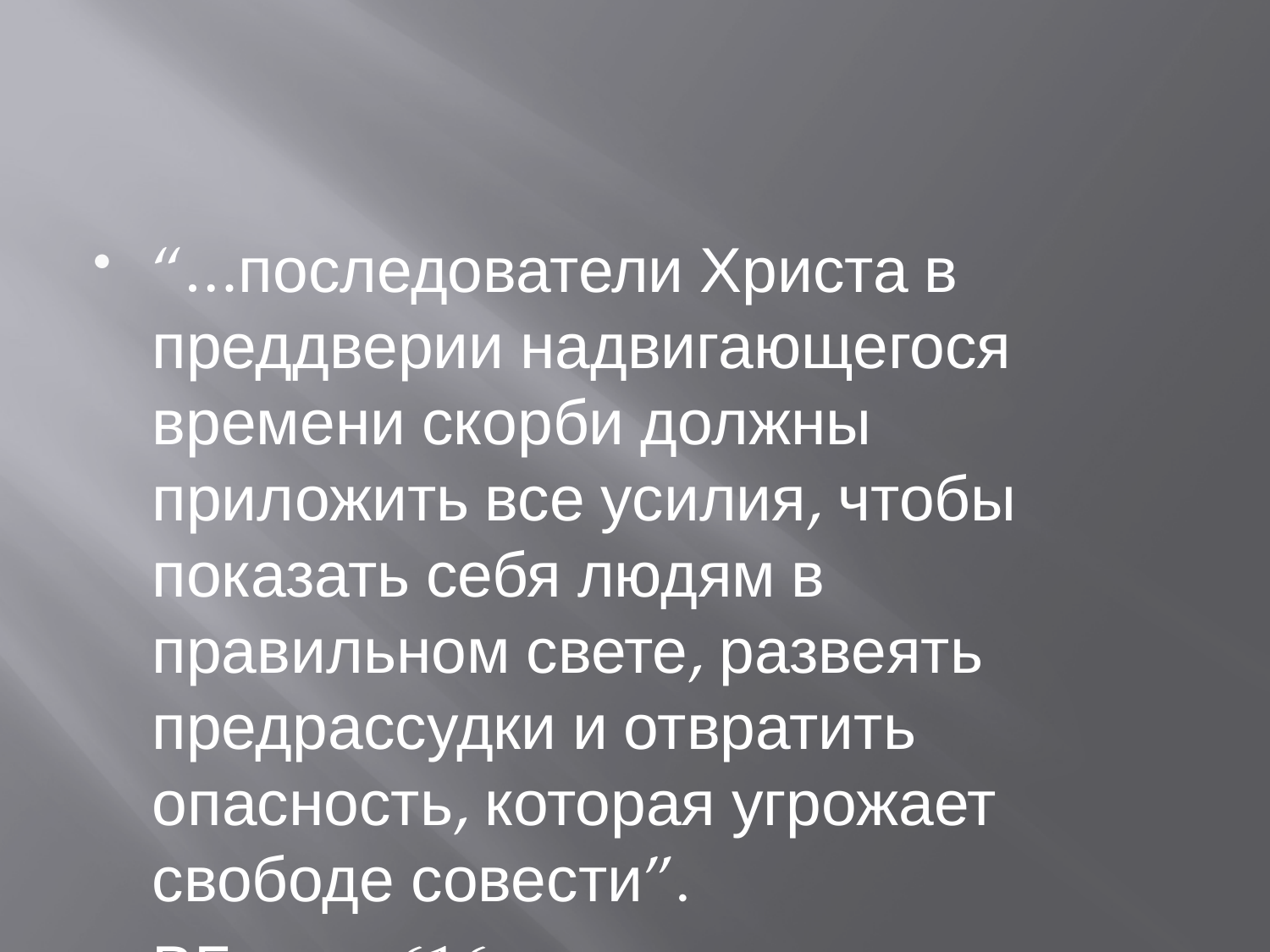

#
“…последователи Христа в преддверии надвигающегося времени скорби должны приложить все усилия, чтобы показать себя людям в правильном свете, развеять предрассудки и отвратить опасность, которая угрожает свободе совести”.
ВБ  стр. 616